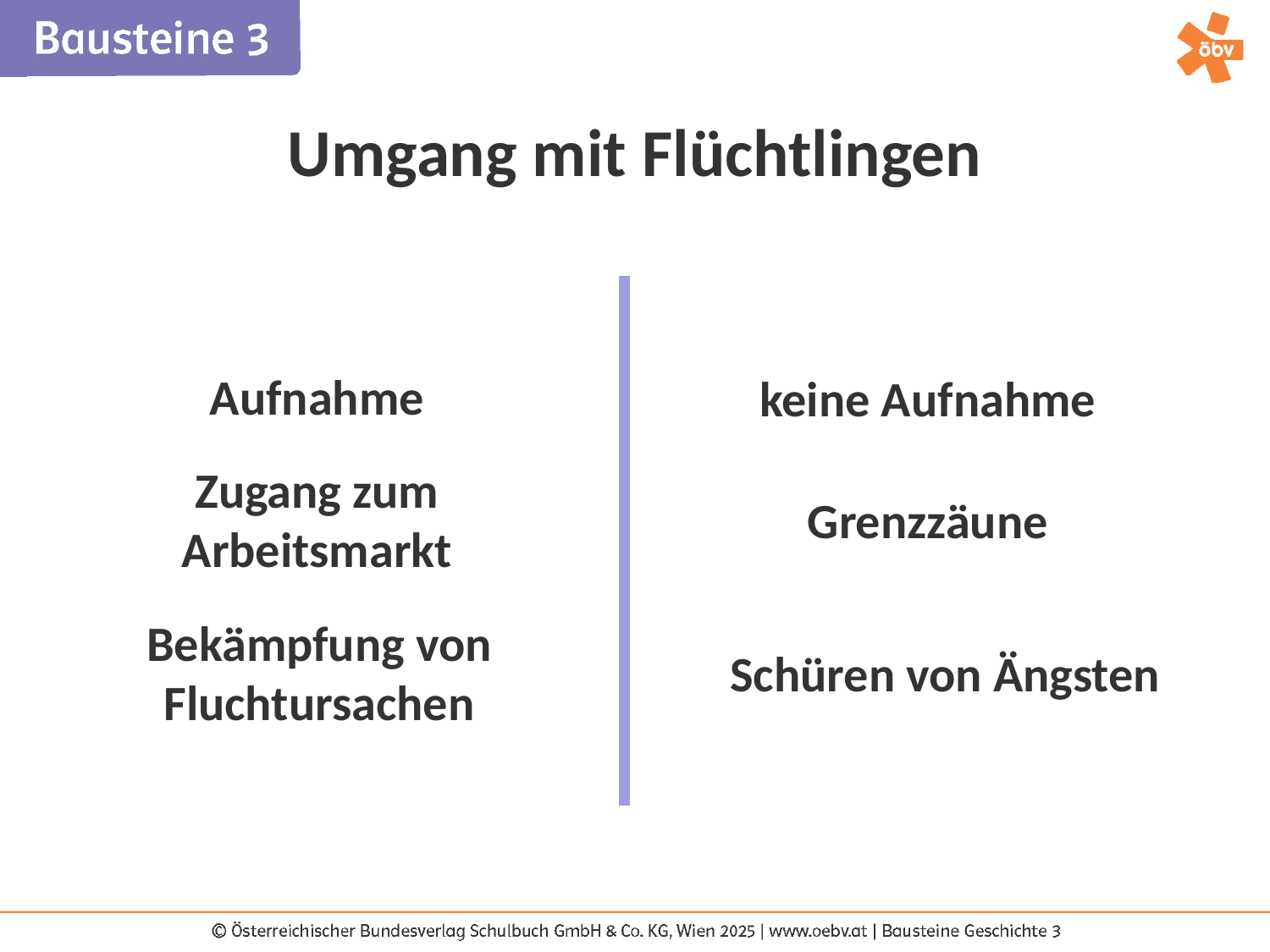

Umgang mit Flüchtlingen
Aufnahme
keine Aufnahme
Zugang zum Arbeitsmarkt
Grenzzäune
Bekämpfung von Fluchtursachen
Schüren von Ängsten